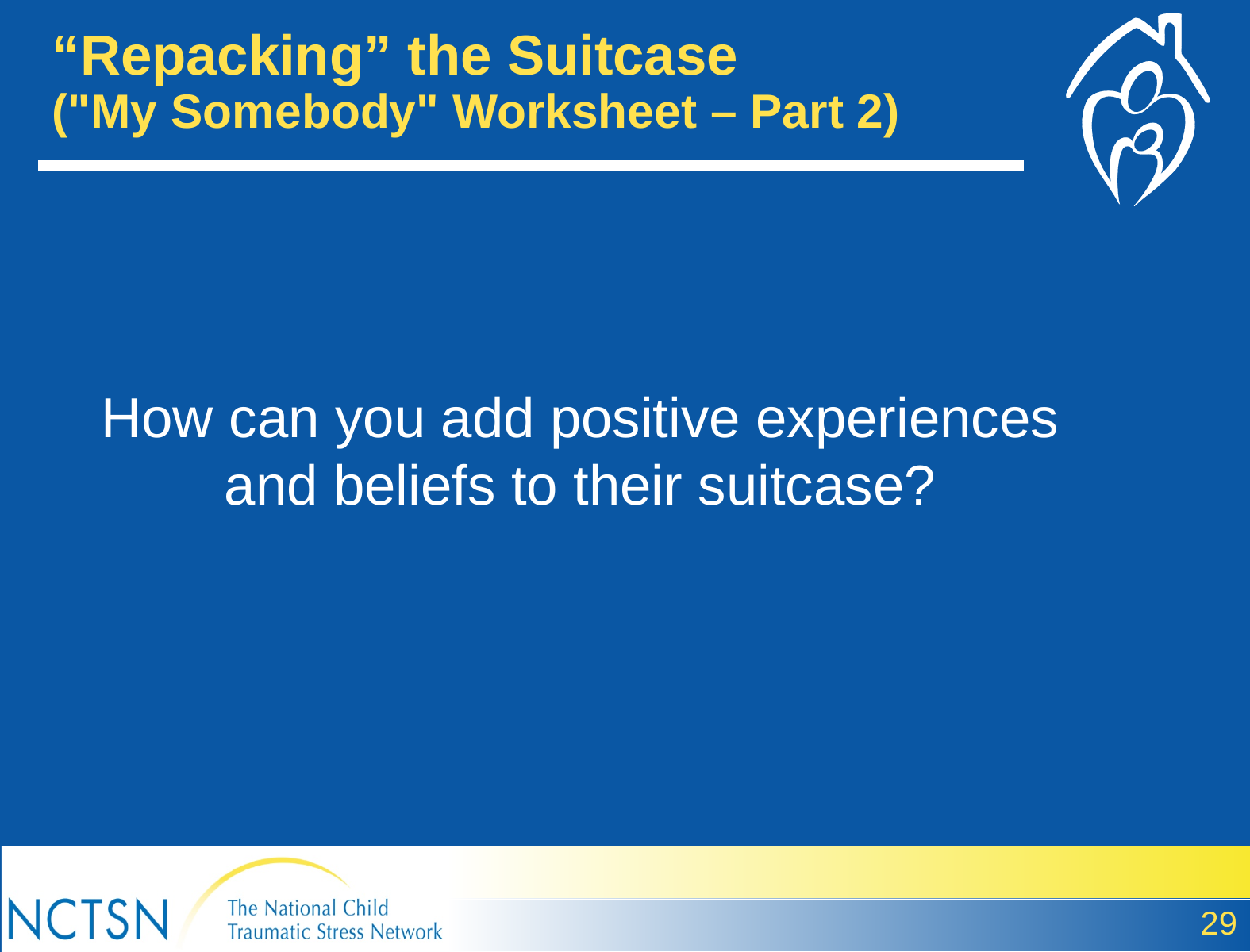

“Repacking” the Suitcase
("My Somebody" Worksheet – Part 2)

How can you add positive experiences and beliefs to their suitcase?
29